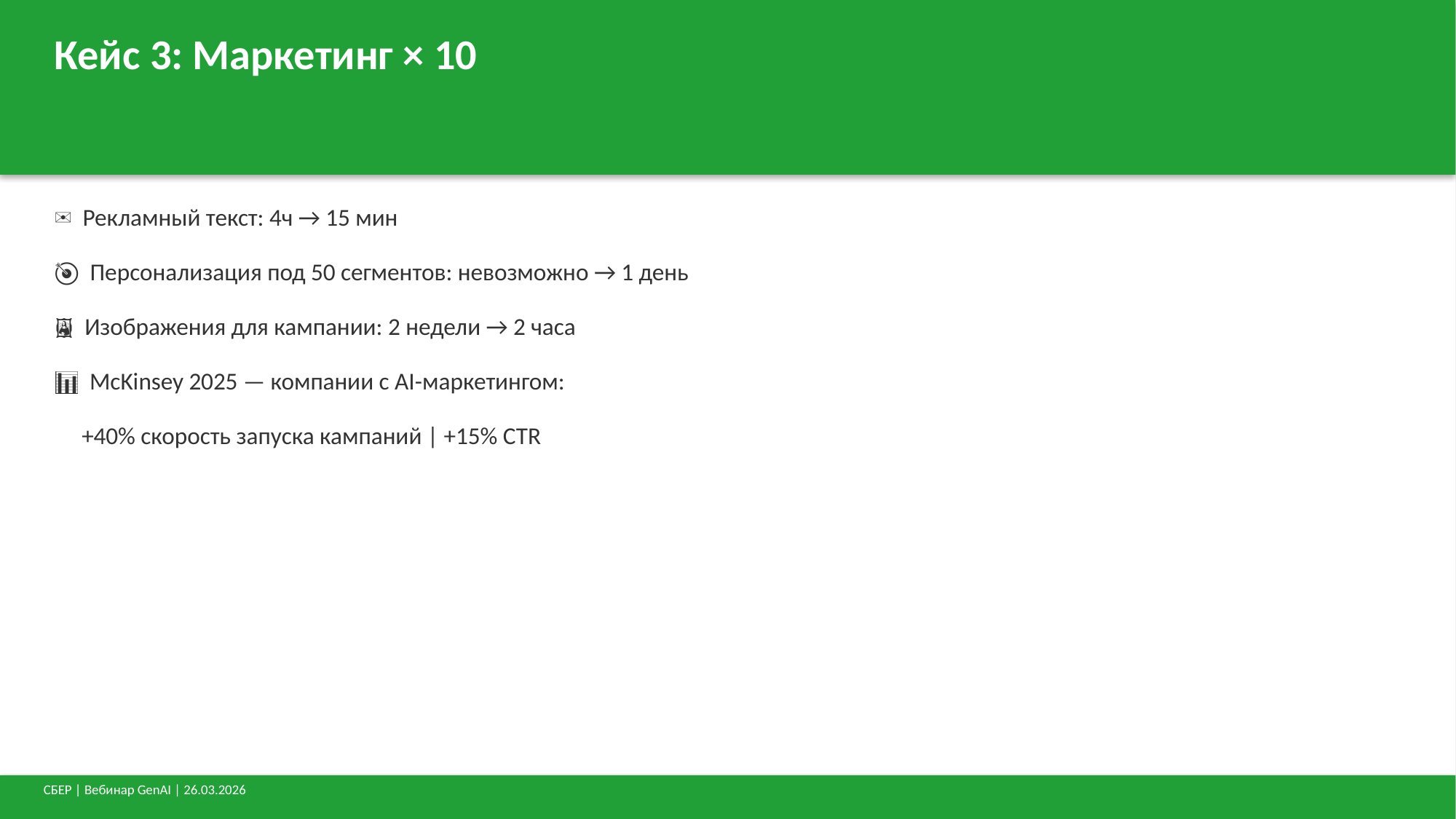

Кейс 3: Маркетинг × 10
✉️  Рекламный текст: 4ч → 15 мин
🎯  Персонализация под 50 сегментов: невозможно → 1 день
🖼️  Изображения для кампании: 2 недели → 2 часа
📊  McKinsey 2025 — компании с AI-маркетингом:
     +40% скорость запуска кампаний | +15% CTR

СБЕР | Вебинар GenAI | 26.03.2026